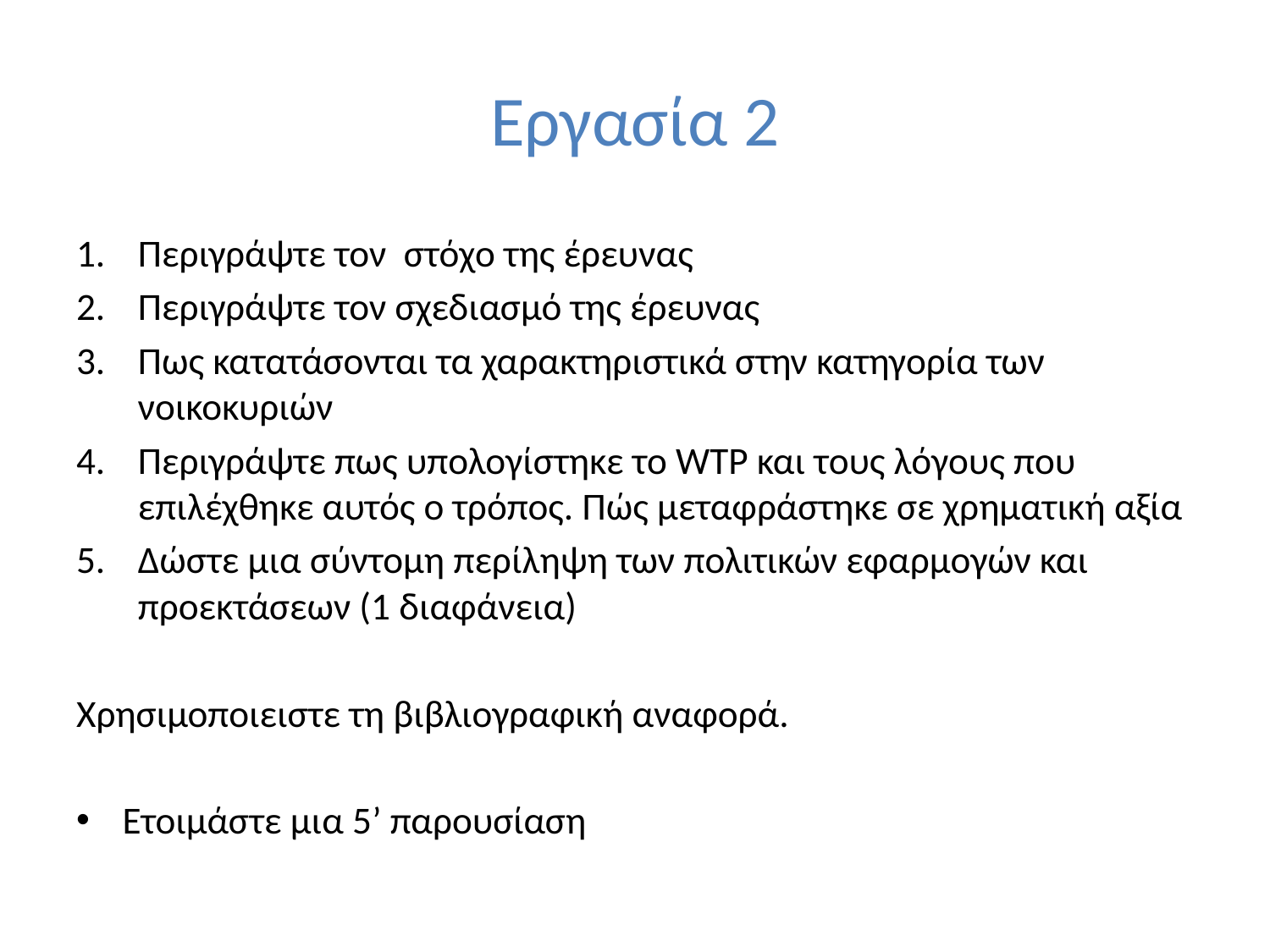

# Εργασία 2
Περιγράψτε τον  στόχο της έρευνας
Περιγράψτε τον σχεδιασμό της έρευνας
Πως κατατάσονται τα χαρακτηριστικά στην κατηγορία των νοικοκυριών
Περιγράψτε πως υπολογίστηκε το WTP και τους λόγους που επιλέχθηκε αυτός ο τρόπος. Πώς μεταφράστηκε σε χρηματική αξία
Δώστε μια σύντομη περίληψη των πολιτικών εφαρμογών και προεκτάσεων (1 διαφάνεια)

Χρησιμοποιειστε τη βιβλιογραφική αναφορά.

Ετοιμάστε μια 5’ παρουσίαση